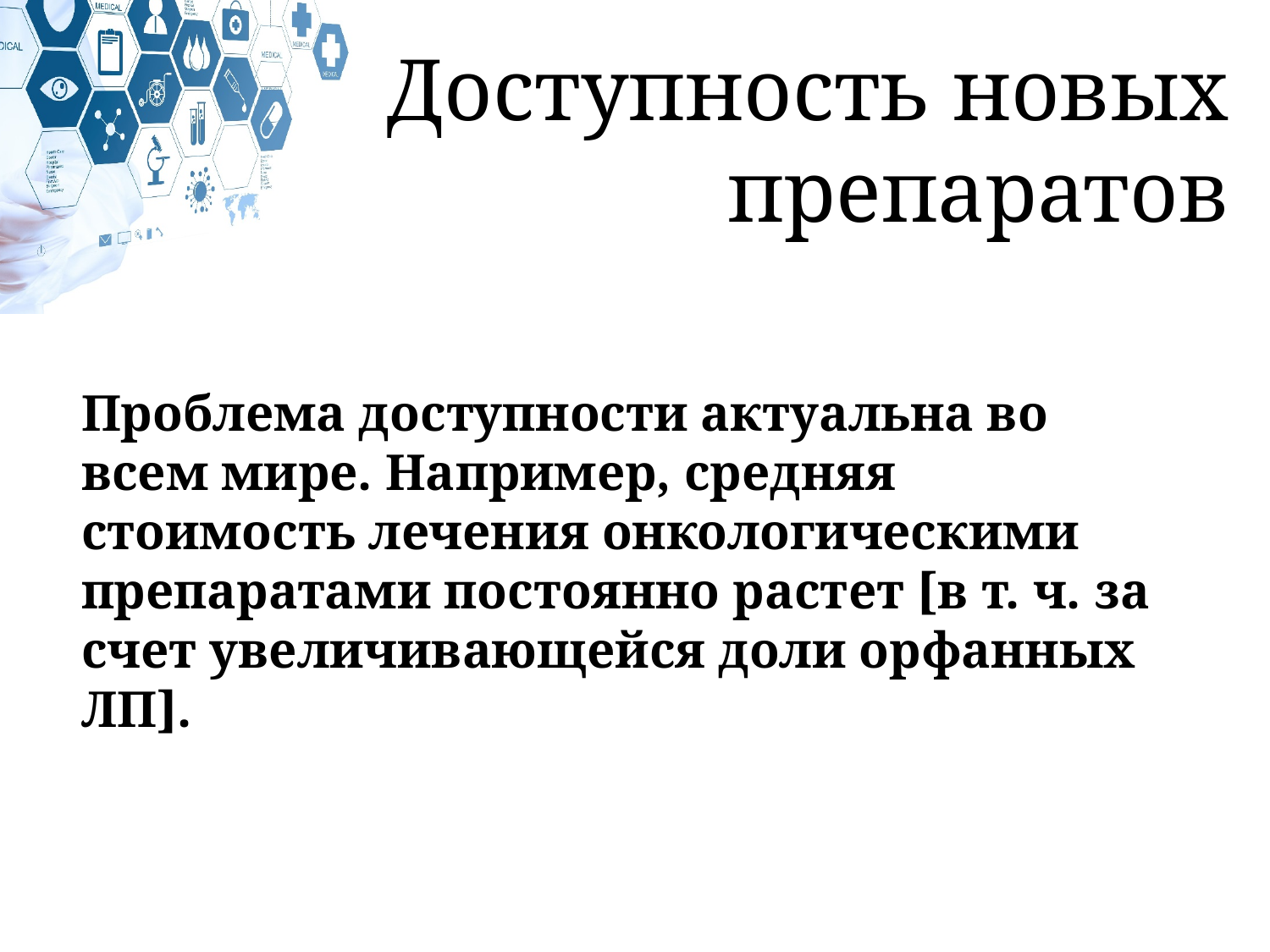

Доступность новых препаратов
Проблема доступности актуальна во всем мире. Например, средняя стоимость лечения онкологическими препаратами постоянно растет [в т. ч. за счет увеличивающейся доли орфанных ЛП].